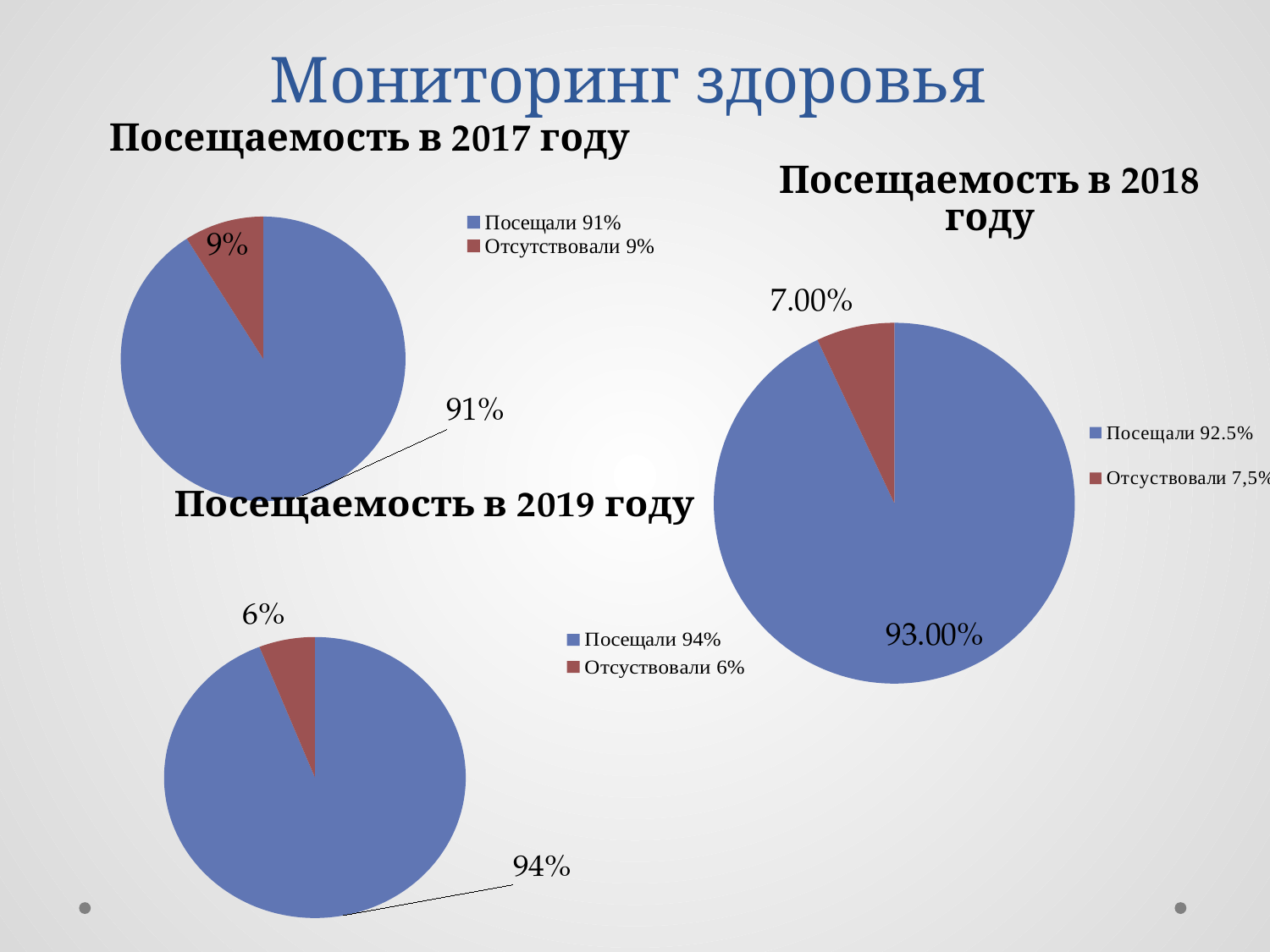

# Мониторинг здоровья

### Chart:

| Category | Посещаемость в 2017 году |
|---|---|
| Посещали 91% | 0.91 |
| Отсутствовали 9% | 0.09 |

### Chart:

| Category | Посещаемость в 2018 году |
|---|---|
| Посещали 92.5% | 0.93 |
| Отсуствовали 7,5% | 0.07 |

### Chart:

| Category | Посещаемость в 2019 году |
|---|---|
| Посещали 94% | 0.94 |
| Отсуствовали 6% | 0.06 |